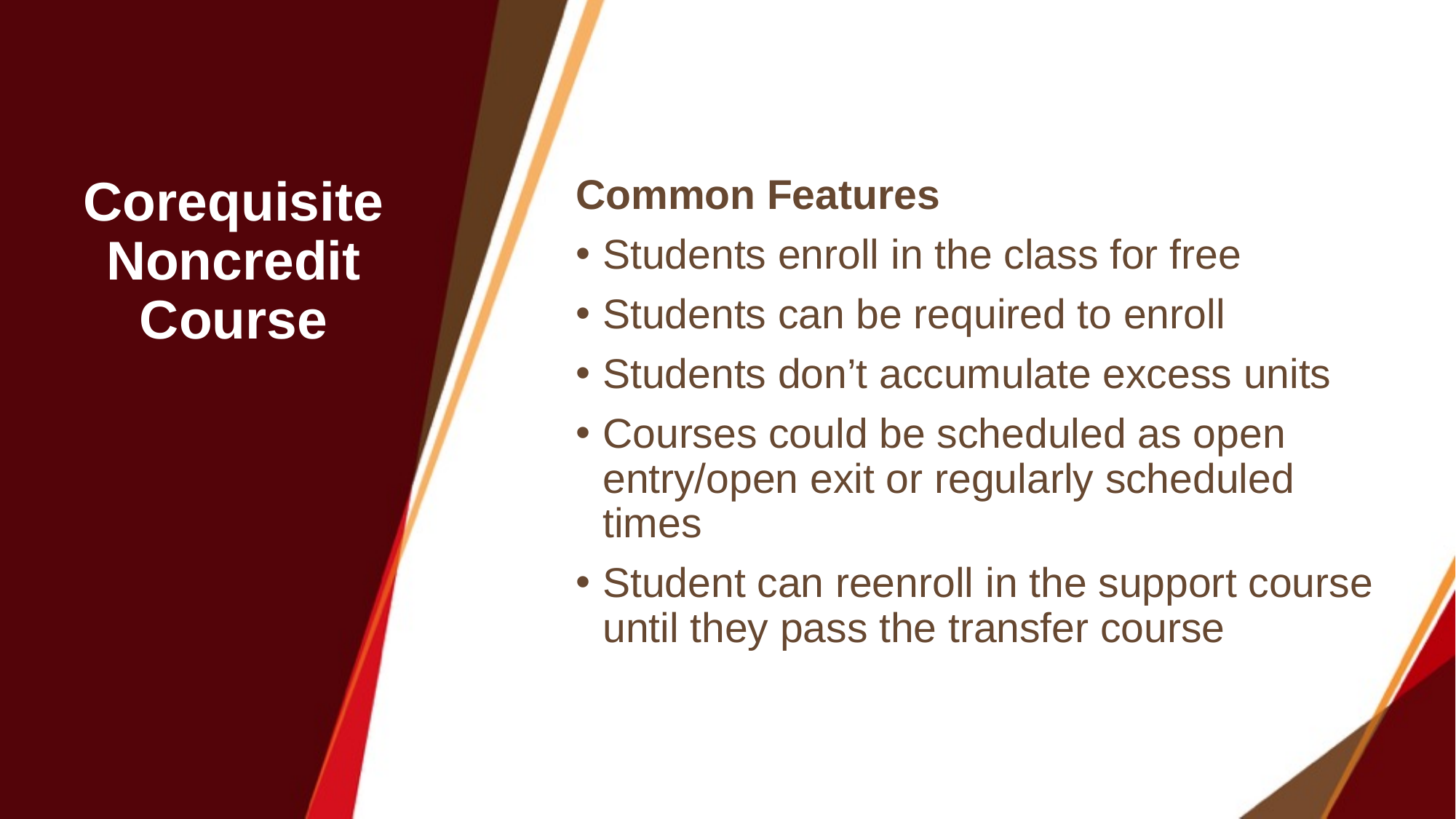

# Corequisite Noncredit Course
Common Features
Students enroll in the class for free
Students can be required to enroll
Students don’t accumulate excess units
Courses could be scheduled as open entry/open exit or regularly scheduled times
Student can reenroll in the support course until they pass the transfer course